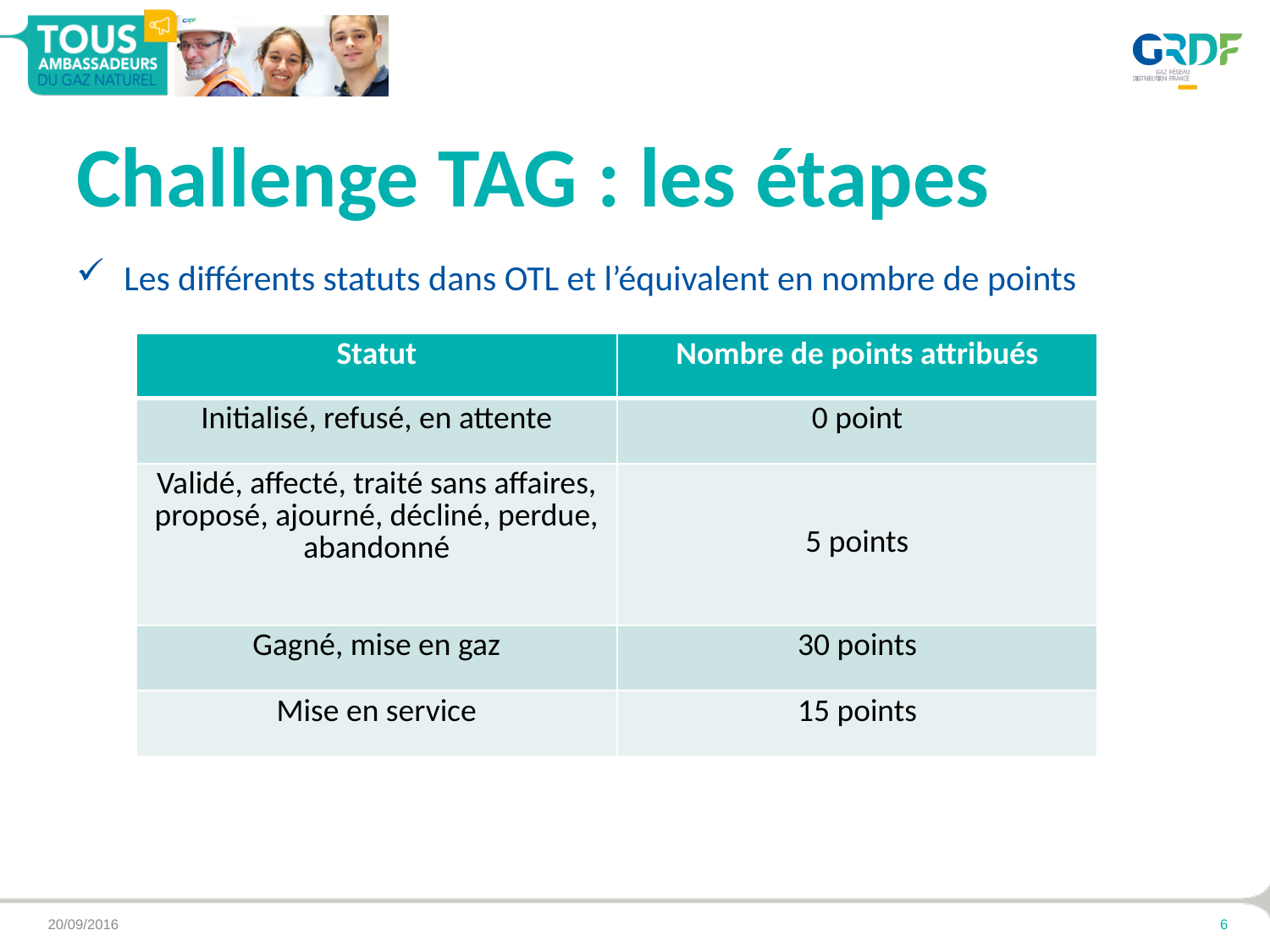

# Challenge TAG : les étapes
Les différents statuts dans OTL et l’équivalent en nombre de points

| Statut | Nombre de points attribués |
| --- | --- |
| Initialisé, refusé, en attente | 0 point |
| Validé, affecté, traité sans affaires, proposé, ajourné, décliné, perdue, abandonné | 5 points |
| Gagné, mise en gaz | 30 points |
| Mise en service | 15 points |
20/09/2016

6